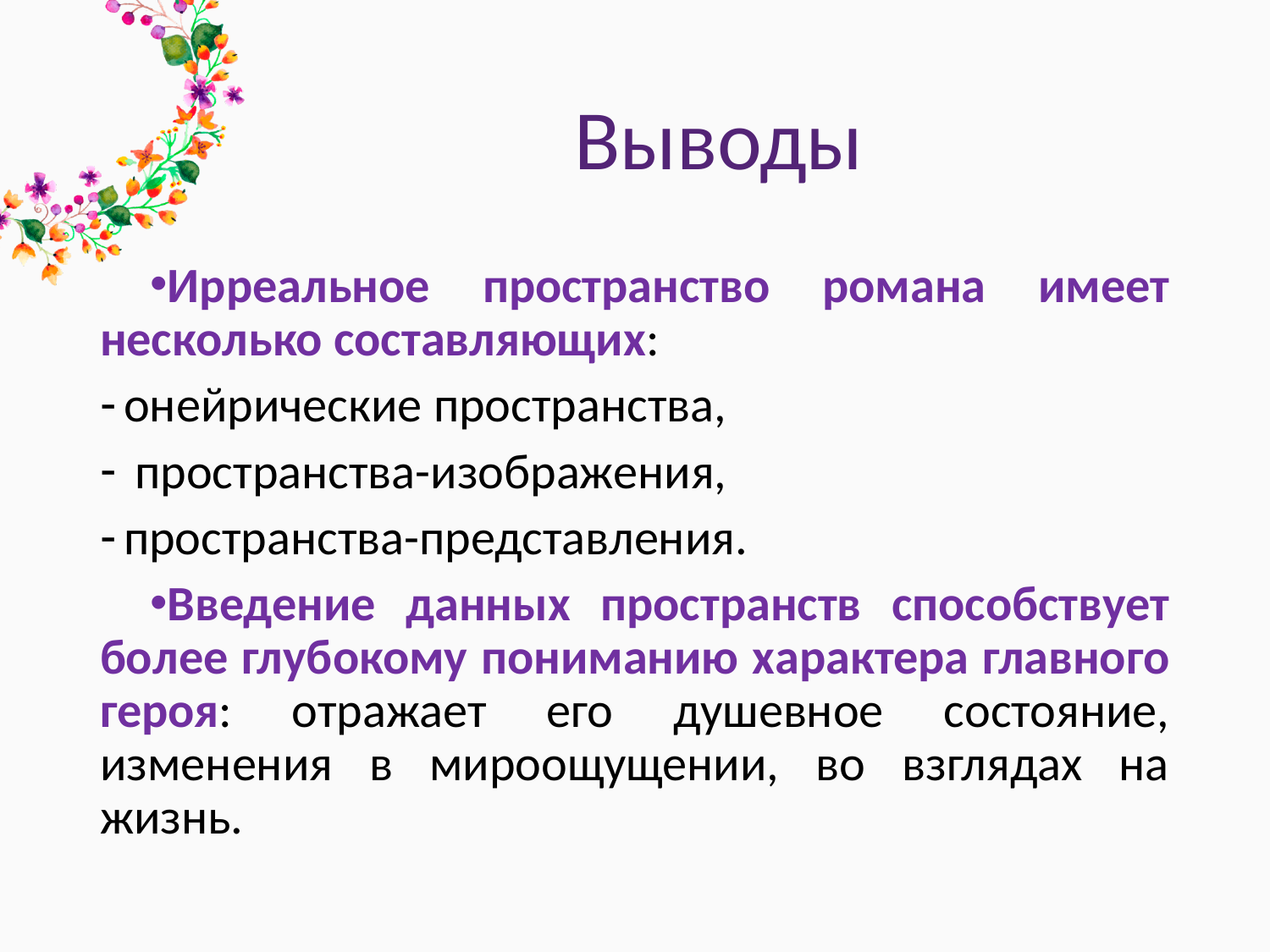

# Выводы
Ирреальное пространство романа имеет несколько составляющих:
онейрические пространства,
 пространства-изображения,
пространства-представления.
Введение данных пространств способствует более глубокому пониманию характера главного героя: отражает его душевное состояние, изменения в мироощущении, во взглядах на жизнь.